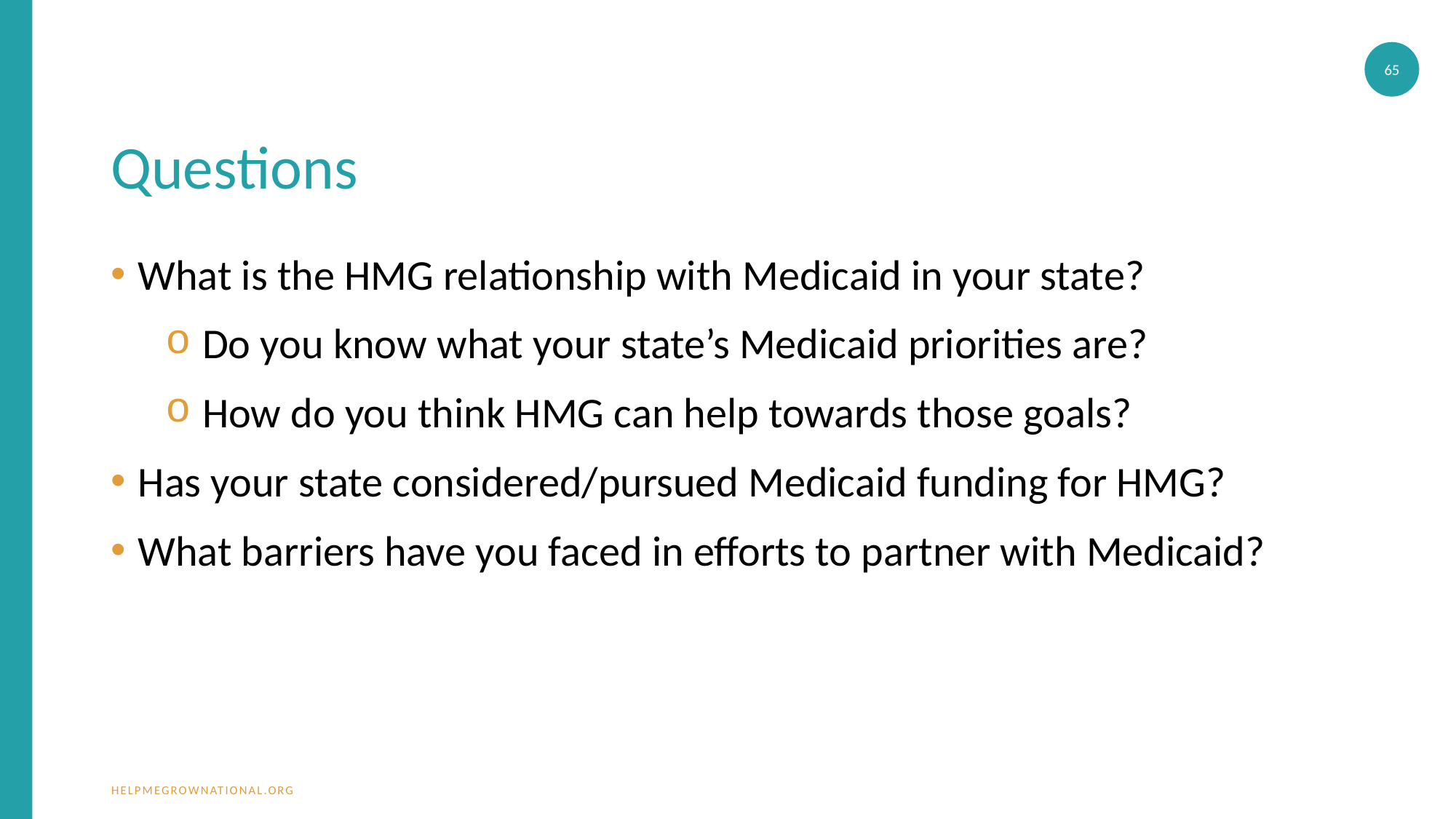

65
# Questions
What is the HMG relationship with Medicaid in your state?
 Do you know what your state’s Medicaid priorities are?
 How do you think HMG can help towards those goals?
Has your state considered/pursued Medicaid funding for HMG?
What barriers have you faced in efforts to partner with Medicaid?